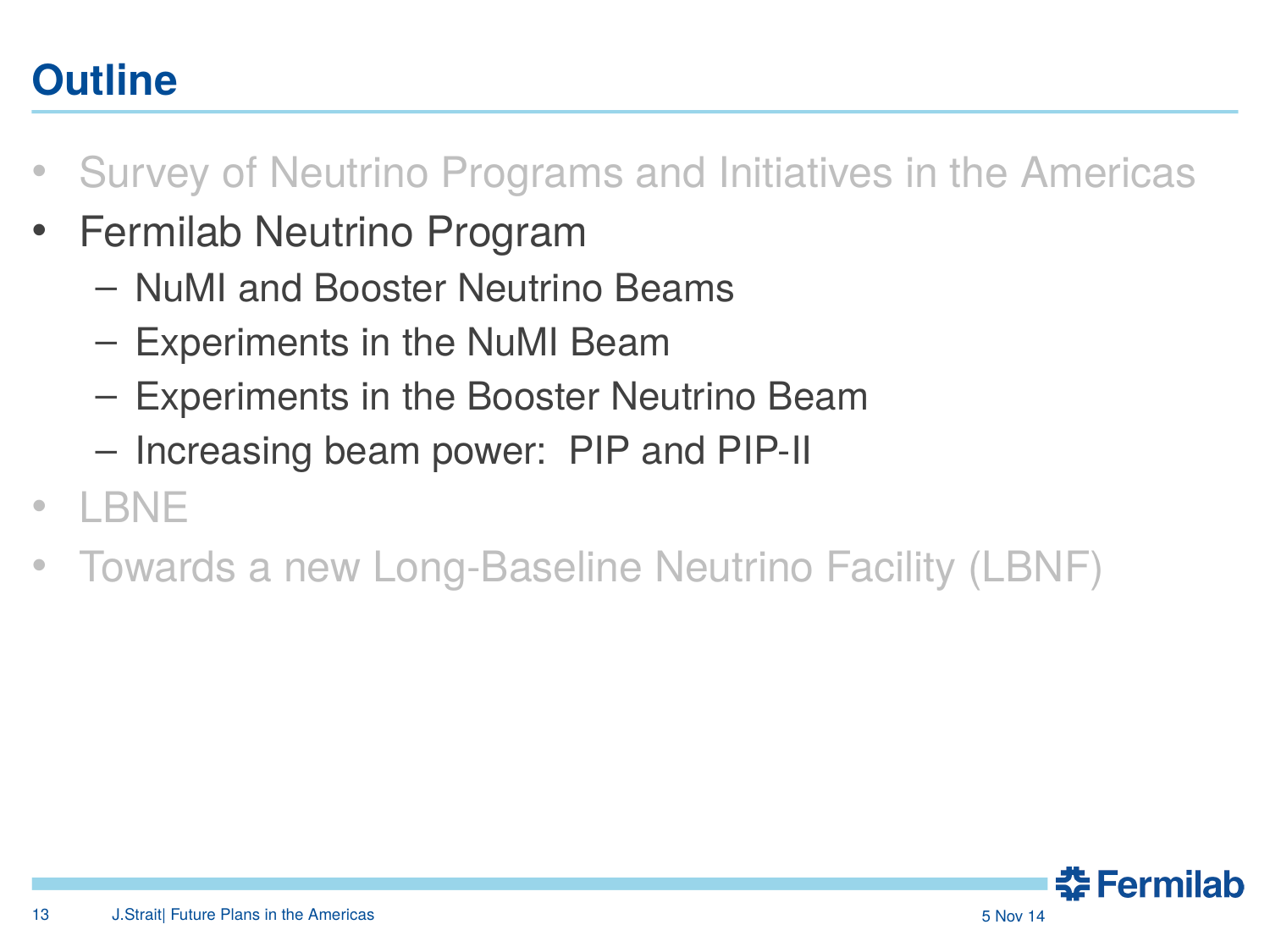

# Outline
Survey of Neutrino Programs and Initiatives in the Americas
Fermilab Neutrino Program
NuMI and Booster Neutrino Beams
Experiments in the NuMI Beam
Experiments in the Booster Neutrino Beam
Increasing beam power:  PIP and PIP-II
LBNE
Towards a new Long-Baseline Neutrino Facility (LBNF)
13
J.Strait| Future Plans in the Americas
5 Nov 14